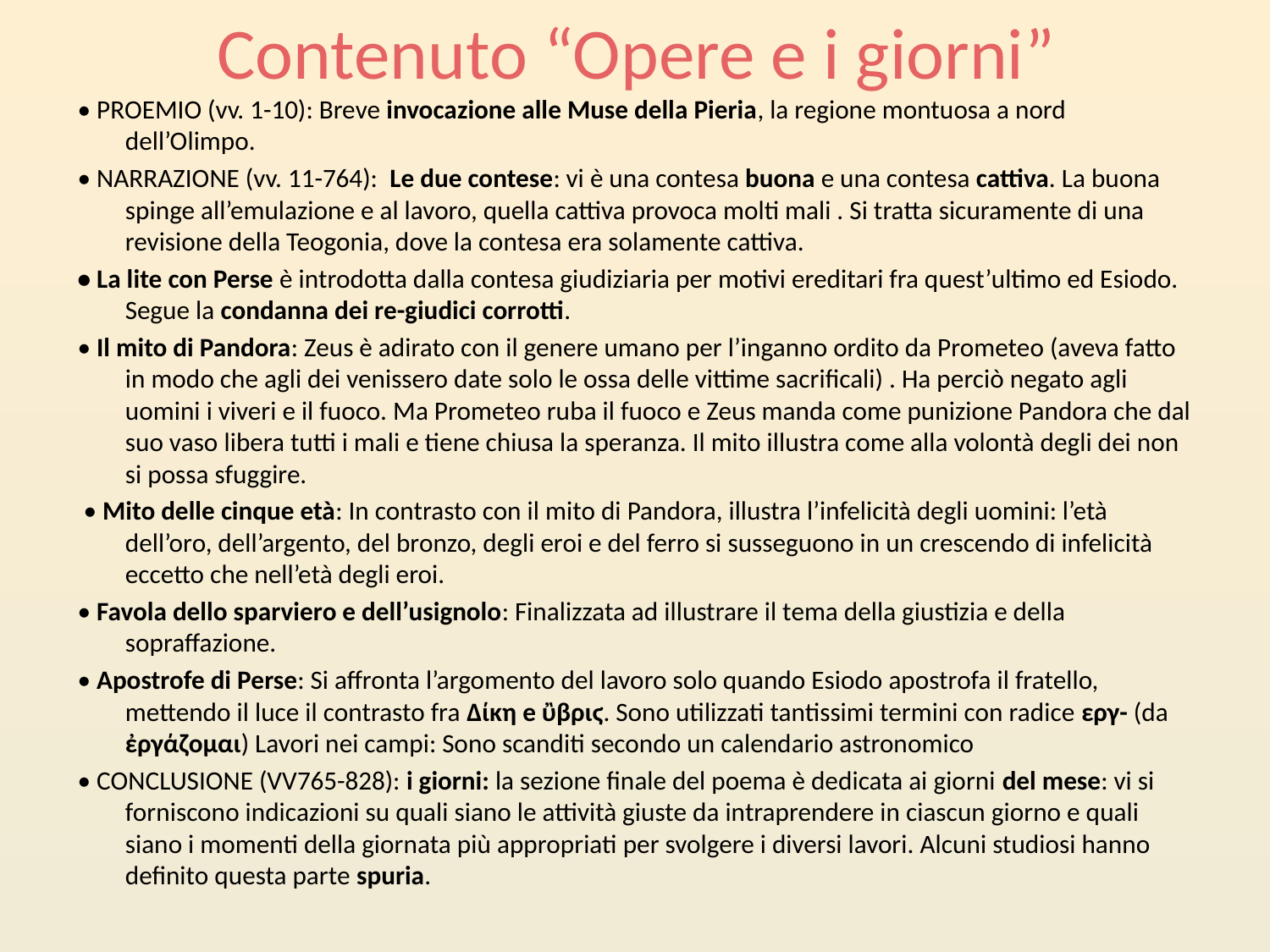

# Contenuto “Opere e i giorni”
• PROEMIO (vv. 1-10): Breve invocazione alle Muse della Pieria, la regione montuosa a nord dell’Olimpo.
• NARRAZIONE (vv. 11-764):  Le due contese: vi è una contesa buona e una contesa cattiva. La buona spinge all’emulazione e al lavoro, quella cattiva provoca molti mali . Si tratta sicuramente di una revisione della Teogonia, dove la contesa era solamente cattiva.
• La lite con Perse è introdotta dalla contesa giudiziaria per motivi ereditari fra quest’ultimo ed Esiodo. Segue la condanna dei re-giudici corrotti.
• Il mito di Pandora: Zeus è adirato con il genere umano per l’inganno ordito da Prometeo (aveva fatto in modo che agli dei venissero date solo le ossa delle vittime sacrificali) . Ha perciò negato agli uomini i viveri e il fuoco. Ma Prometeo ruba il fuoco e Zeus manda come punizione Pandora che dal suo vaso libera tutti i mali e tiene chiusa la speranza. Il mito illustra come alla volontà degli dei non si possa sfuggire.
 • Mito delle cinque età: In contrasto con il mito di Pandora, illustra l’infelicità degli uomini: l’età dell’oro, dell’argento, del bronzo, degli eroi e del ferro si susseguono in un crescendo di infelicità eccetto che nell’età degli eroi.
• Favola dello sparviero e dell’usignolo: Finalizzata ad illustrare il tema della giustizia e della sopraffazione.
• Apostrofe di Perse: Si affronta l’argomento del lavoro solo quando Esiodo apostrofa il fratello, mettendo il luce il contrasto fra Δίκη e ὒβριϛ. Sono utilizzati tantissimi termini con radice εργ- (da ἐργάζομαι) Lavori nei campi: Sono scanditi secondo un calendario astronomico
• CONCLUSIONE (VV765-828): i giorni: la sezione finale del poema è dedicata ai giorni del mese: vi si forniscono indicazioni su quali siano le attività giuste da intraprendere in ciascun giorno e quali siano i momenti della giornata più appropriati per svolgere i diversi lavori. Alcuni studiosi hanno definito questa parte spuria.